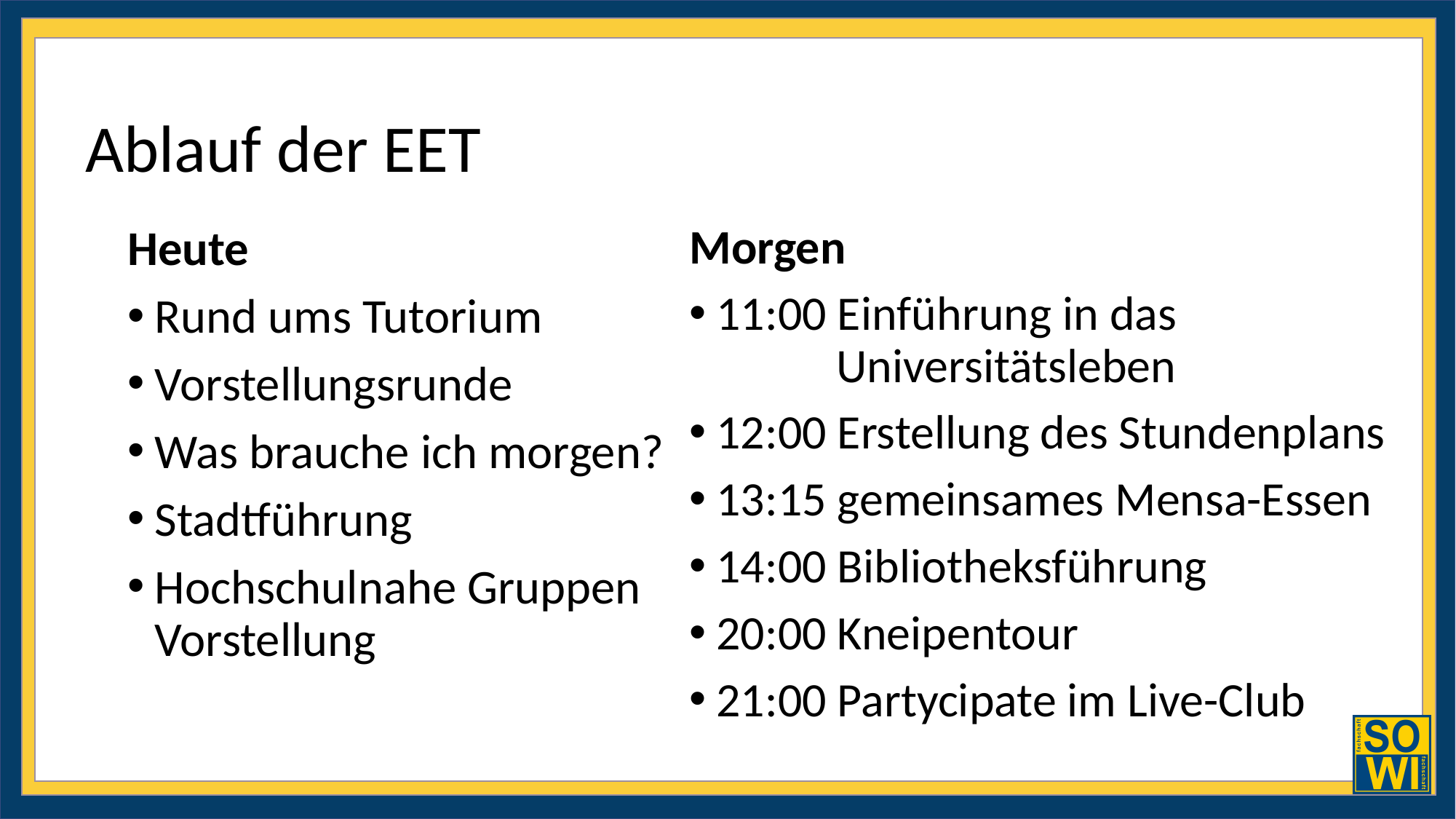

# Ablauf der EET
Morgen
11:00 Einführung in das
           Universitätsleben
12:00 Erstellung des Stundenplans
13:15 gemeinsames Mensa-Essen
14:00 Bibliotheksführung
20:00 Kneipentour
21:00 Partycipate im Live-Club

Heute
Rund ums Tutorium
Vorstellungsrunde
Was brauche ich morgen?
Stadtführung
Hochschulnahe Gruppen Vorstellung